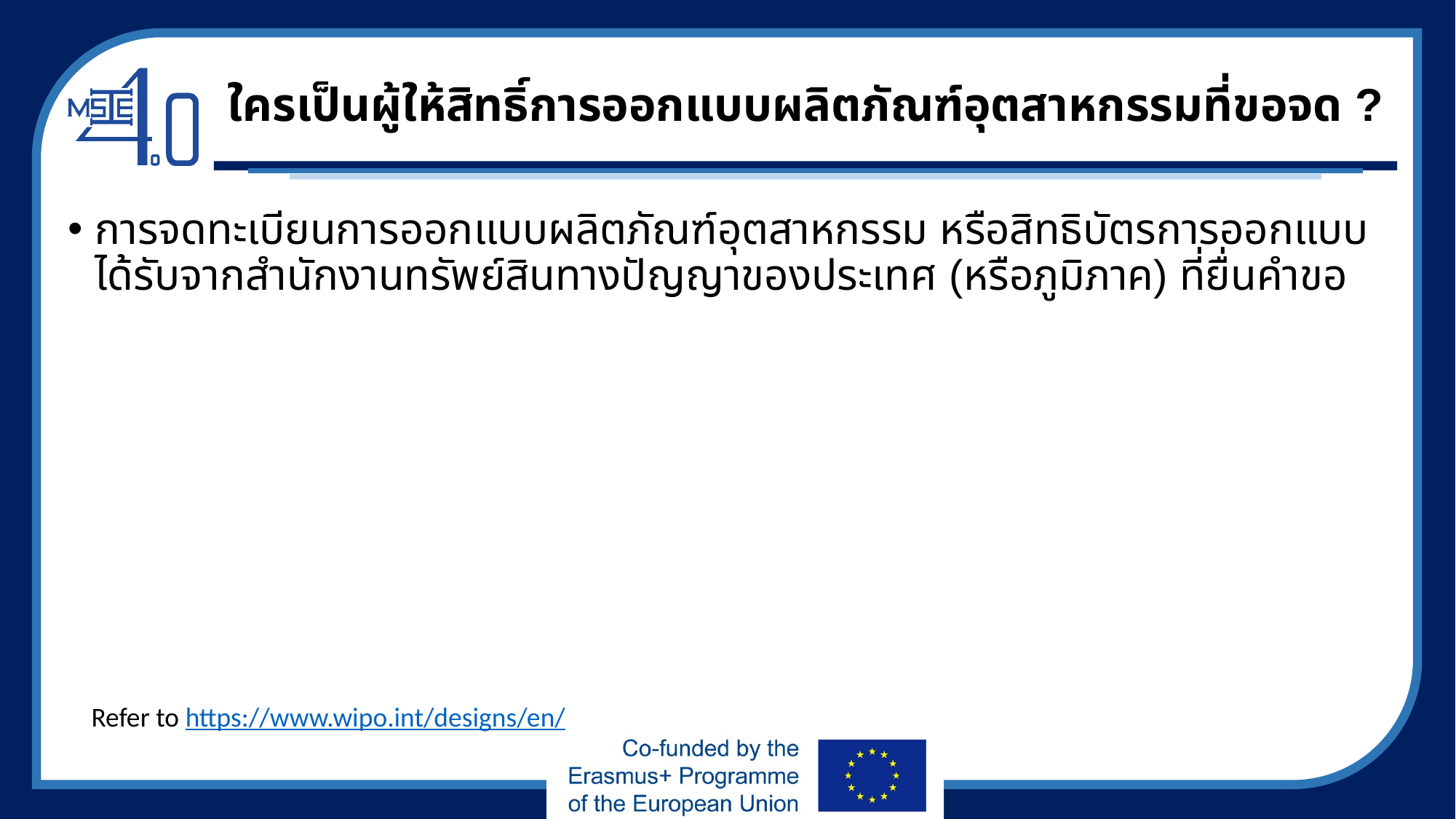

# ใครเป็นผู้ให้สิทธิ์การออกแบบผลิตภัณฑ์อุตสาหกรรมที่ขอจด ?
การจดทะเบียนการออกแบบผลิตภัณฑ์อุตสาหกรรม หรือสิทธิบัตรการออกแบบ ได้รับจากสำนักงานทรัพย์สินทางปัญญาของประเทศ (หรือภูมิภาค) ที่ยื่นคำขอ

Refer to https://www.wipo.int/designs/en/